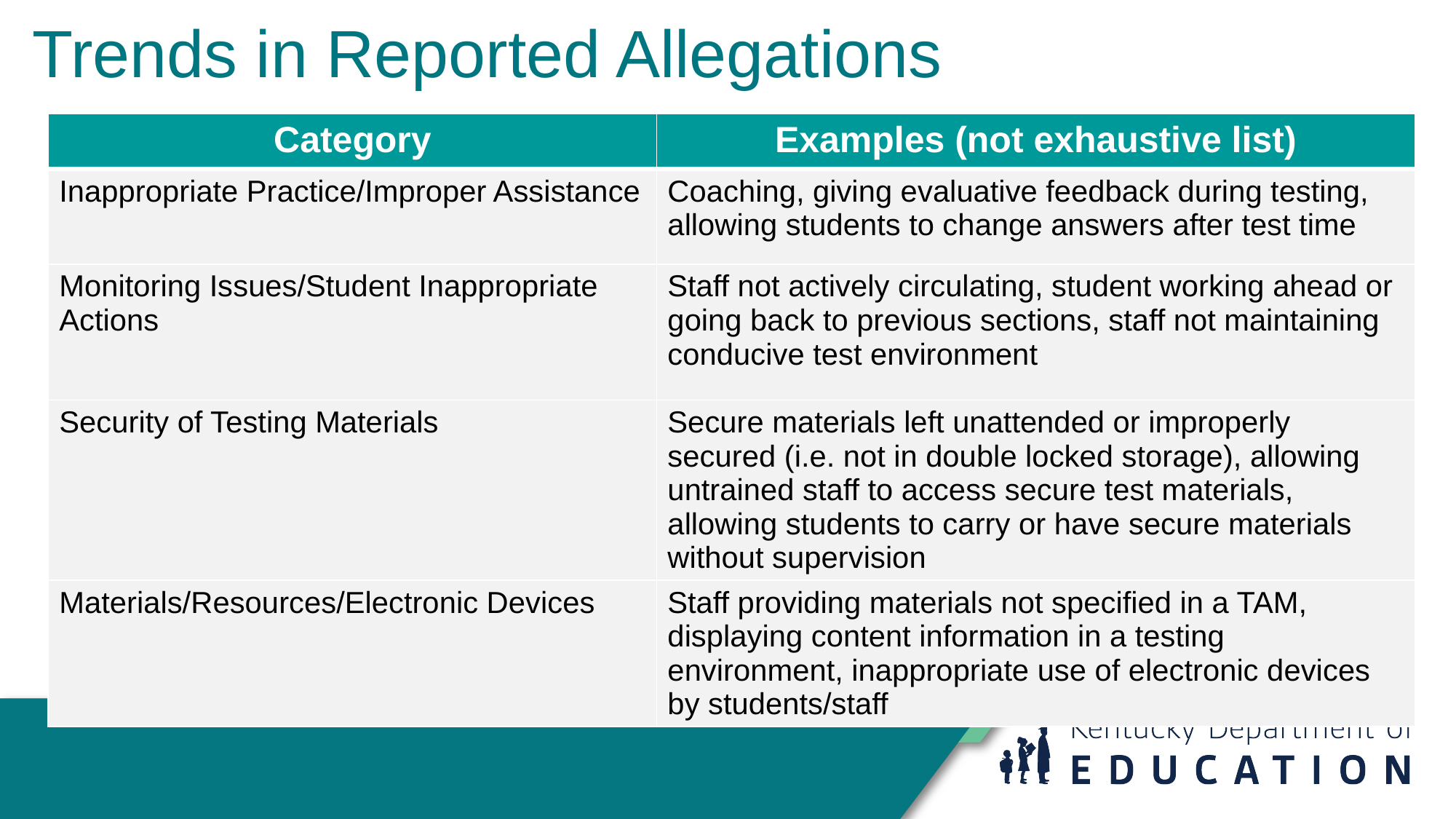

Trends in Reported Allegations
| Category | Examples (not exhaustive list) |
| --- | --- |
| Inappropriate Practice/Improper Assistance | Coaching, giving evaluative feedback during testing, allowing students to change answers after test time |
| Monitoring Issues/Student Inappropriate Actions | Staff not actively circulating, student working ahead or going back to previous sections, staff not maintaining conducive test environment |
| Security of Testing Materials | Secure materials left unattended or improperly secured (i.e. not in double locked storage), allowing untrained staff to access secure test materials, allowing students to carry or have secure materials without supervision |
| Materials/Resources/Electronic Devices | Staff providing materials not specified in a TAM, displaying content information in a testing environment, inappropriate use of electronic devices by students/staff |